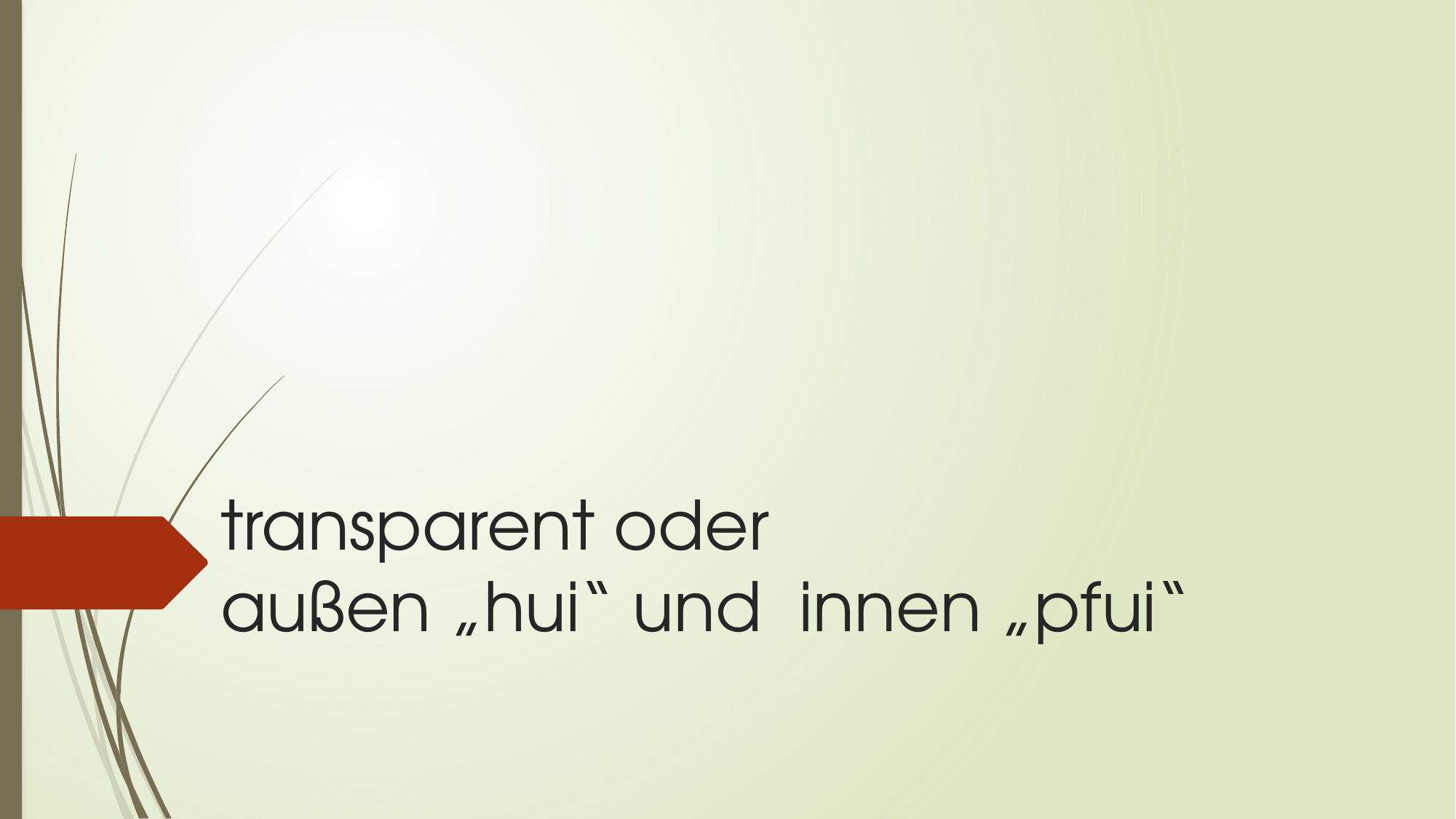

# transparent oder außen „hui“ und  innen „pfui“